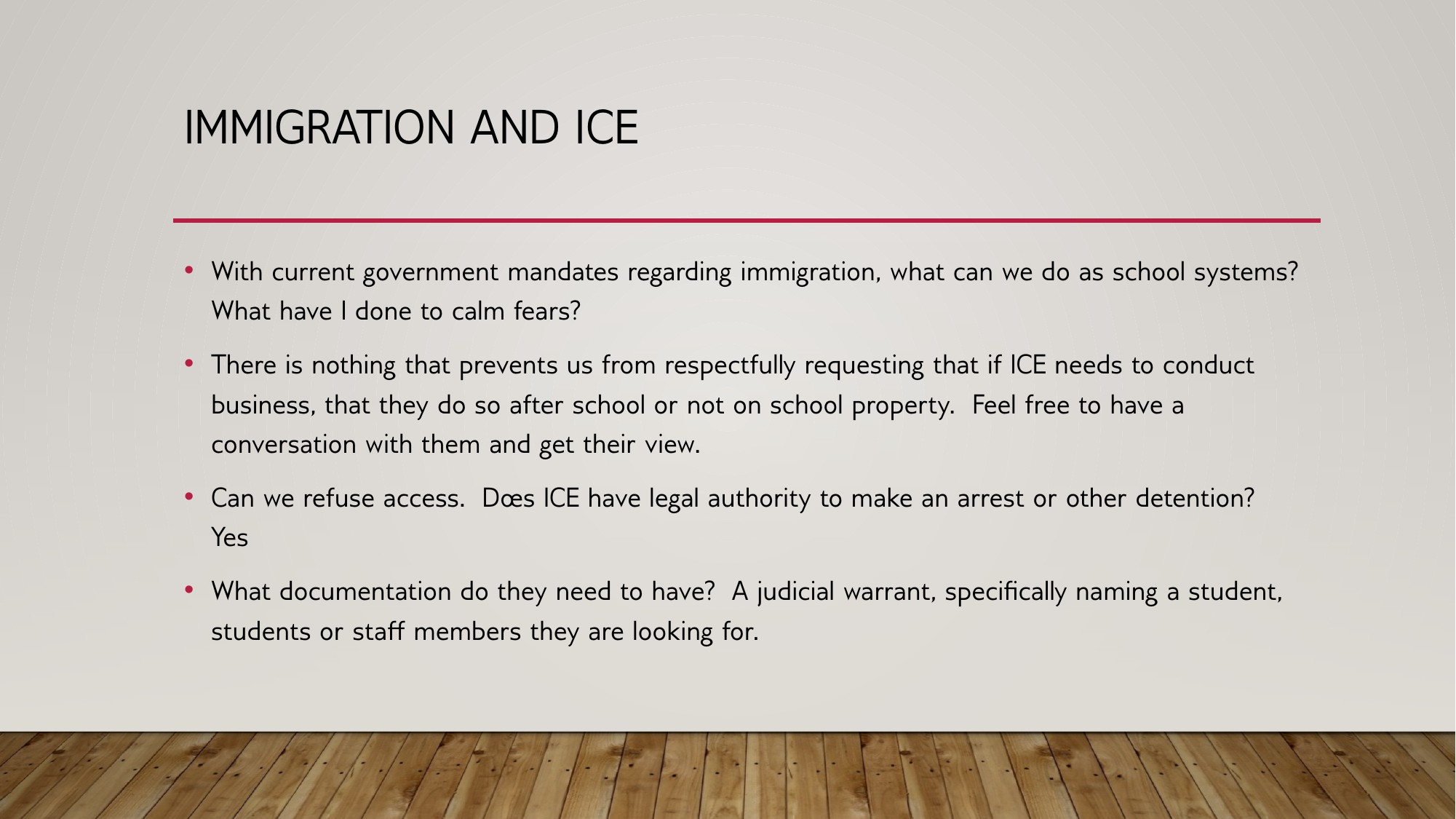

# Immigration and ice
With current government mandates regarding immigration, what can we do as school systems?  What have I done to calm fears?
There is nothing that prevents us from respectfully requesting that if ICE needs to conduct business, that they do so after school or not on school property.  Feel free to have a conversation with them and get their view.
Can we refuse access.  Does ICE have legal authority to make an arrest or other detention?  Yes
What documentation do they need to have?  A judicial warrant, specifically naming a student, students or staff members they are looking for.